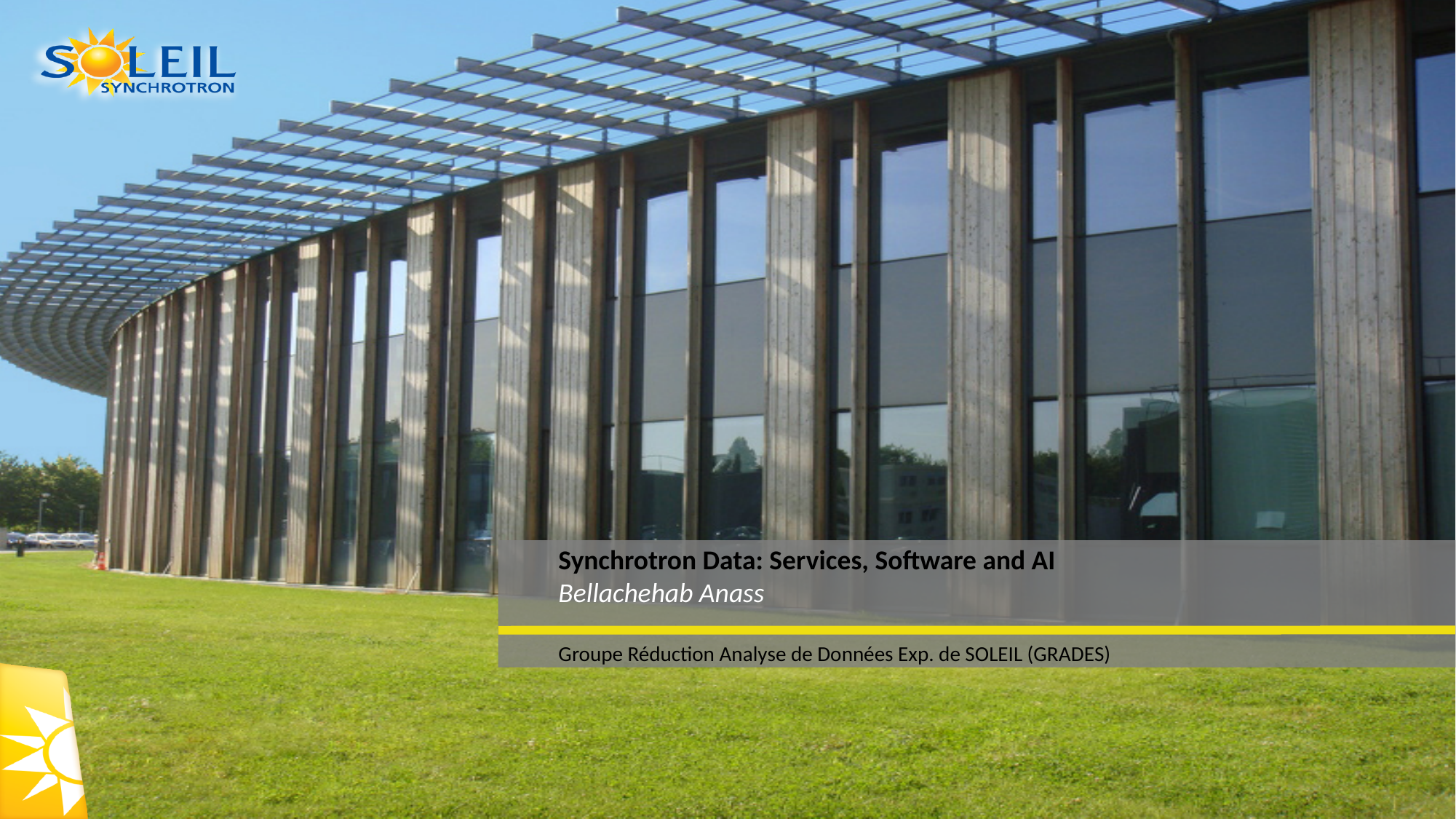

# Synchrotron Data: Services, Software and AI Bellachehab Anass Groupe Réduction Analyse de Données Exp. de SOLEIL (GRADES)